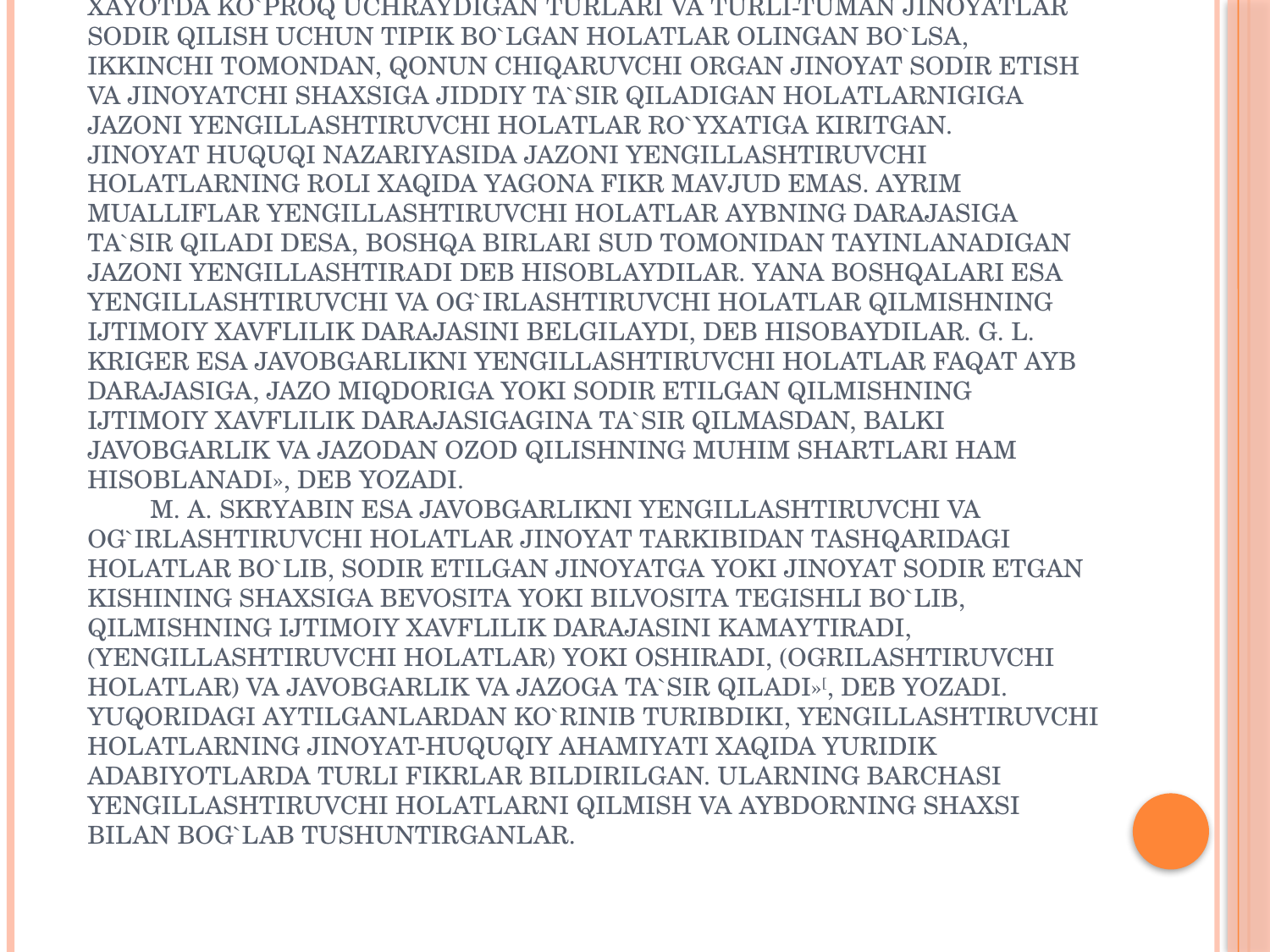

# O`zbekiston Respublikasi Jinoyat kodeksining 55-moddasida jazoni yengillashtiruvchi holatlarning, bir tomonidan real xayotda ko`proq uchraydigan turlari va turli-tuman jinoyatlar sodir qilish uchun tipik bo`lgan holatlar olingan bo`lsa, ikkinchi tomondan, qonun chiqaruvchi organ jinoyat sodir etish va jinoyatchi shaxsiga jiddiy ta`sir qiladigan holatlarnigiga jazoni yengillashtiruvchi holatlar ro`yxatiga kiritgan. Jinoyat huquqi nazariyasida jazoni yengillashtiruvchi holatlarning roli xaqida yagona fikr mavjud emas. Ayrim mualliflar yengillashtiruvchi holatlar aybning darajasiga ta`sir qiladi desa, boshqa birlari sud tomonidan tayinlanadigan jazoni yengillashtiradi deb hisoblaydilar. Yana boshqalari esa yengillashtiruvchi va og`irlashtiruvchi holatlar qilmishning ijtimoiy xavflilik darajasini belgilaydi, deb hisobaydilar. G. L. Kriger esa javobgarlikni yengillashtiruvchi holatlar faqat ayb darajasiga, jazo miqdoriga yoki sodir etilgan qilmishning ijtimoiy xavflilik darajasigagina ta`sir qilmasdan, balki javobgarlik va jazodan ozod qilishning muhim shartlari ham hisoblanadi», deb yozadi. M. A. Skryabin esa javobgarlikni yengillashtiruvchi va og`irlashtiruvchi holatlar jinoyat tarkibidan tashqaridagi holatlar bo`lib, sodir etilgan jinoyatga yoki jinoyat sodir etgan kishining shaxsiga bevosita yoki bilvosita tegishli bo`lib, qilmishning ijtimoiy xavflilik darajasini kamaytiradi, (yengillashtiruvchi holatlar) yoki oshiradi, (ogrilashtiruvchi holatlar) va javobgarlik va jazoga ta`sir qiladi»[, deb yozadi. Yuqoridagi aytilganlardan ko`rinib turibdiki, yengillashtiruvchi holatlarning jinoyat-huquqiy ahamiyati xaqida yuridik adabiyotlarda turli fikrlar bildirilgan. Ularning barchasi yengillashtiruvchi holatlarni qilmish va aybdorning shaxsi bilan bog`lab tushuntirganlar.